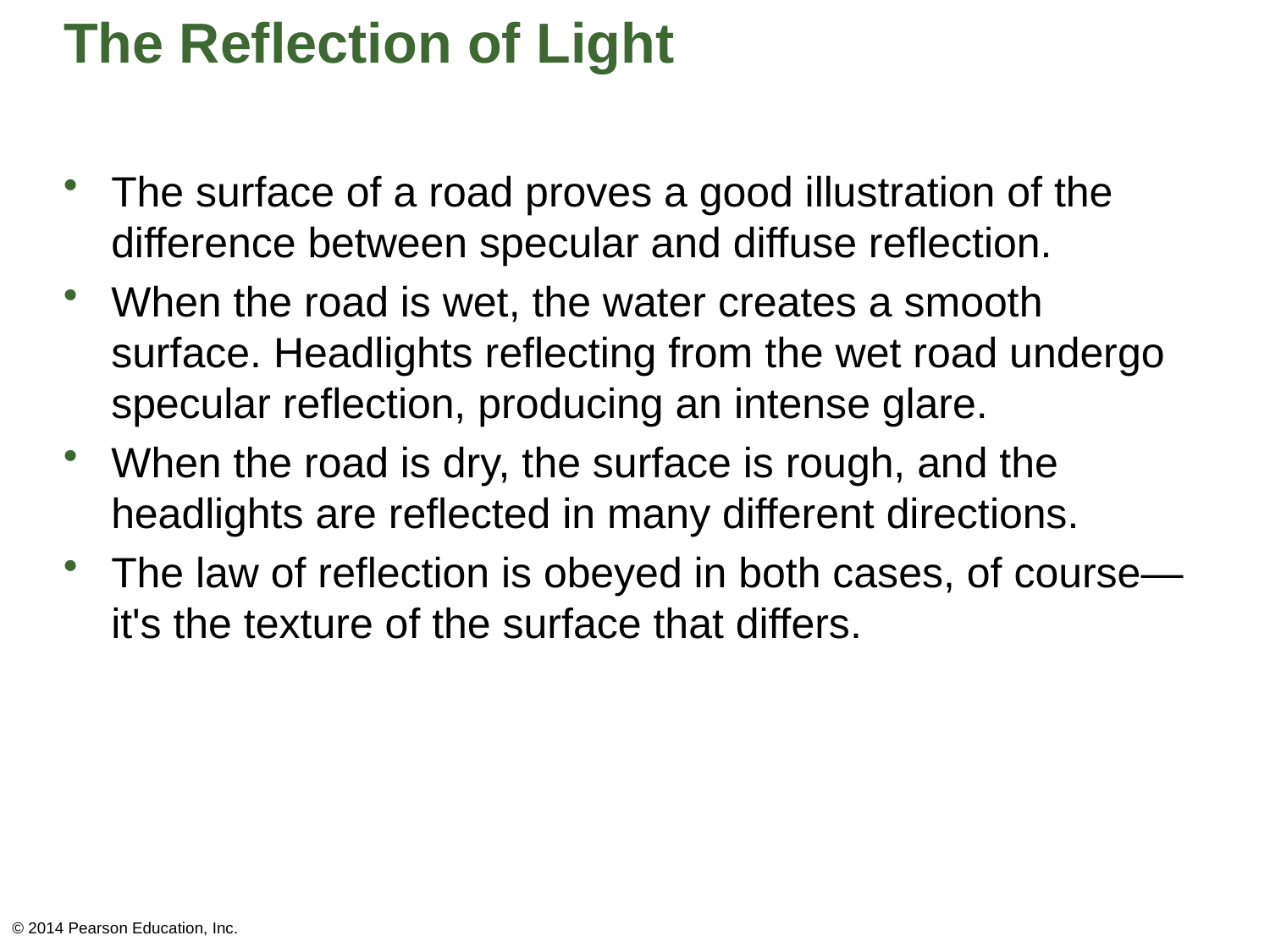

# The Reflection of Light
The surface of a road proves a good illustration of the difference between specular and diffuse reflection.
When the road is wet, the water creates a smooth surface. Headlights reflecting from the wet road undergo specular reflection, producing an intense glare.
When the road is dry, the surface is rough, and the headlights are reflected in many different directions.
The law of reflection is obeyed in both cases, of course—it's the texture of the surface that differs.
© 2014 Pearson Education, Inc.